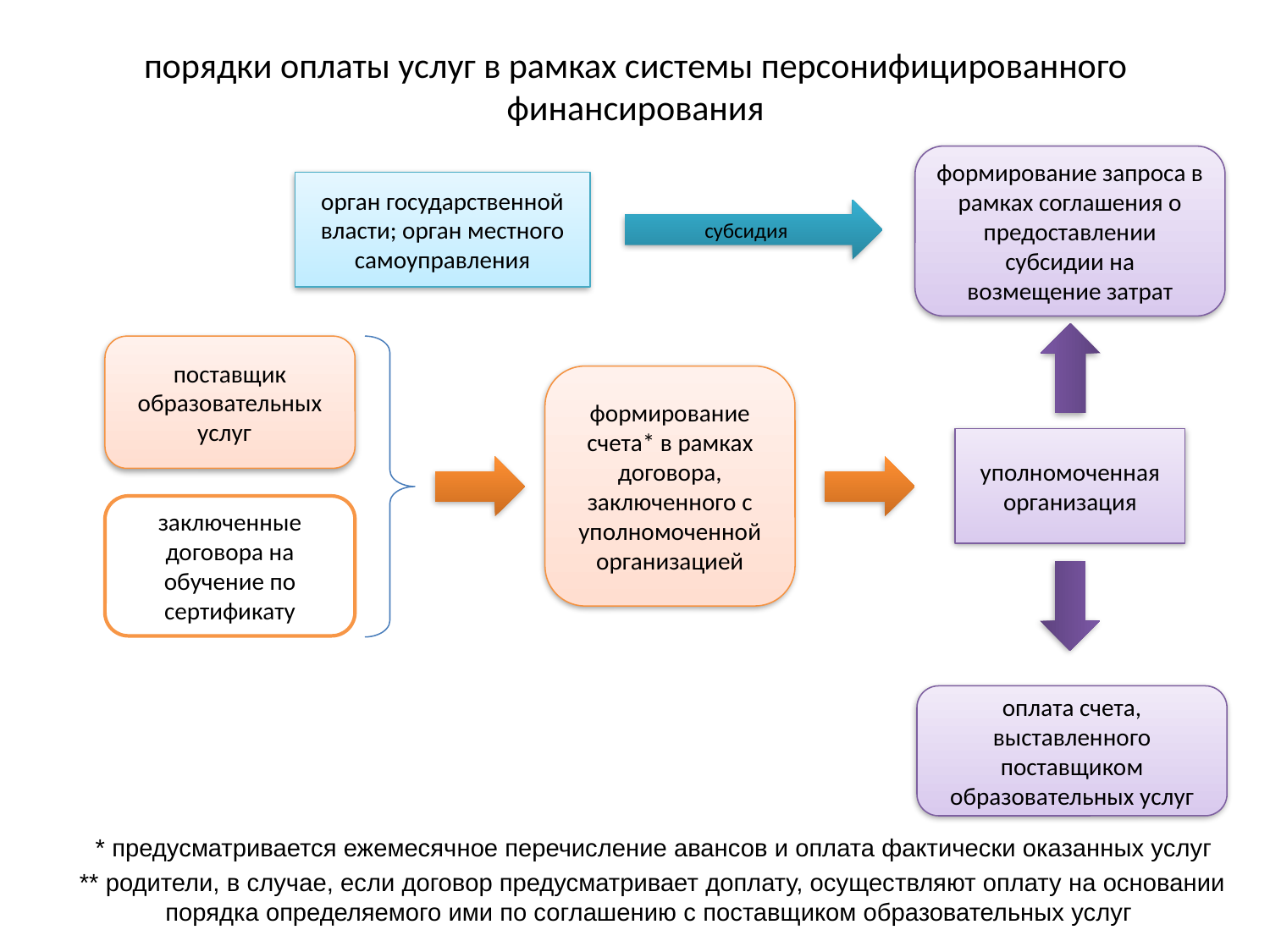

# порядки оплаты услуг в рамках системы персонифицированного финансирования
формирование запроса в рамках соглашения о предоставлении субсидии на возмещение затрат
орган государственной власти; орган местного самоуправления
субсидия

поставщик образовательных услуг

формирование счета* в рамках договора, заключенного с уполномоченной организацией
уполномоченная организация

заключенные договора на обучение по сертификату

оплата счета, выставленного поставщиком образовательных услуг
* предусматривается ежемесячное перечисление авансов и оплата фактически оказанных услуг
** родители, в случае, если договор предусматривает доплату, осуществляют оплату на основании порядка определяемого ими по соглашению с поставщиком образовательных услуг